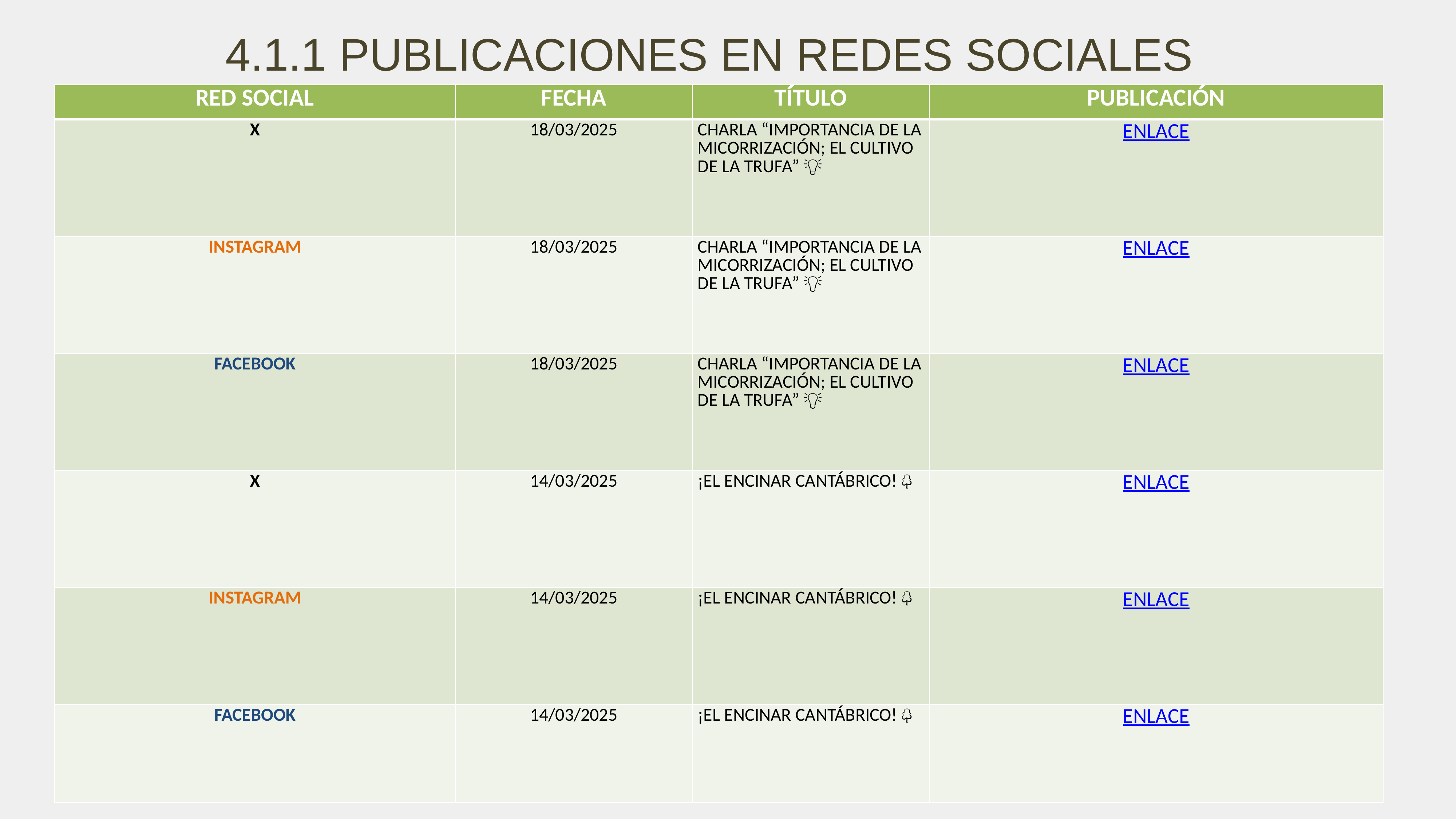

4.1.1 PUBLICACIONES EN REDES SOCIALES
| RED SOCIAL | FECHA | TÍTULO | PUBLICACIÓN |
| --- | --- | --- | --- |
| X | 18/03/2025 | CHARLA “IMPORTANCIA DE LA MICORRIZACIÓN; EL CULTIVO DE LA TRUFA” 💡 | ENLACE |
| INSTAGRAM | 18/03/2025 | CHARLA “IMPORTANCIA DE LA MICORRIZACIÓN; EL CULTIVO DE LA TRUFA” 💡 | ENLACE |
| FACEBOOK | 18/03/2025 | CHARLA “IMPORTANCIA DE LA MICORRIZACIÓN; EL CULTIVO DE LA TRUFA” 💡 | ENLACE |
| X | 14/03/2025 | ¡EL ENCINAR CANTÁBRICO! 🌳 | ENLACE |
| INSTAGRAM | 14/03/2025 | ¡EL ENCINAR CANTÁBRICO! 🌳 | ENLACE |
| FACEBOOK | 14/03/2025 | ¡EL ENCINAR CANTÁBRICO! 🌳 | ENLACE |